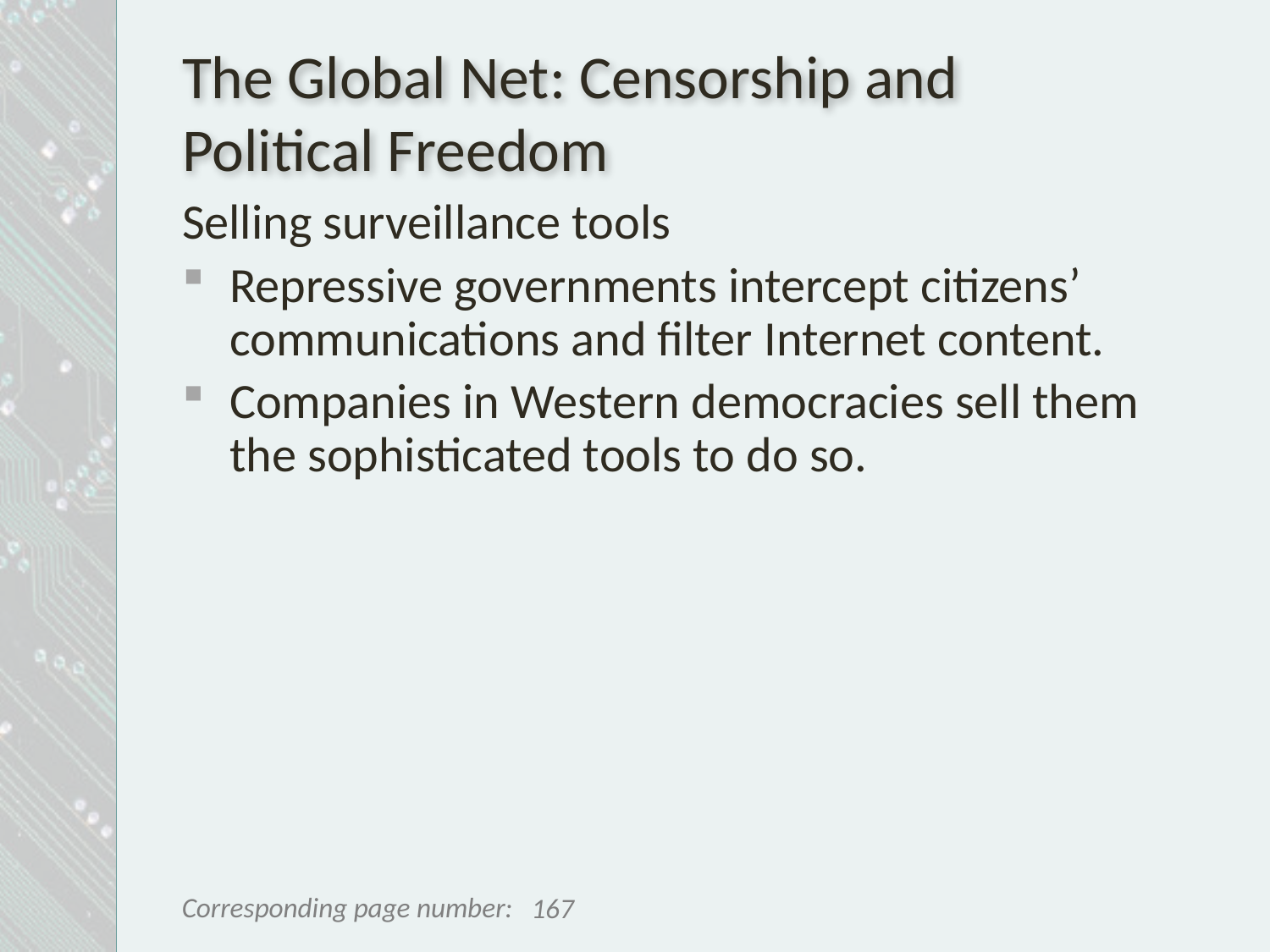

# The Global Net: Censorship and Political Freedom
Selling surveillance tools
Repressive governments intercept citizens’ communications and filter Internet content.
Companies in Western democracies sell them the sophisticated tools to do so.

167